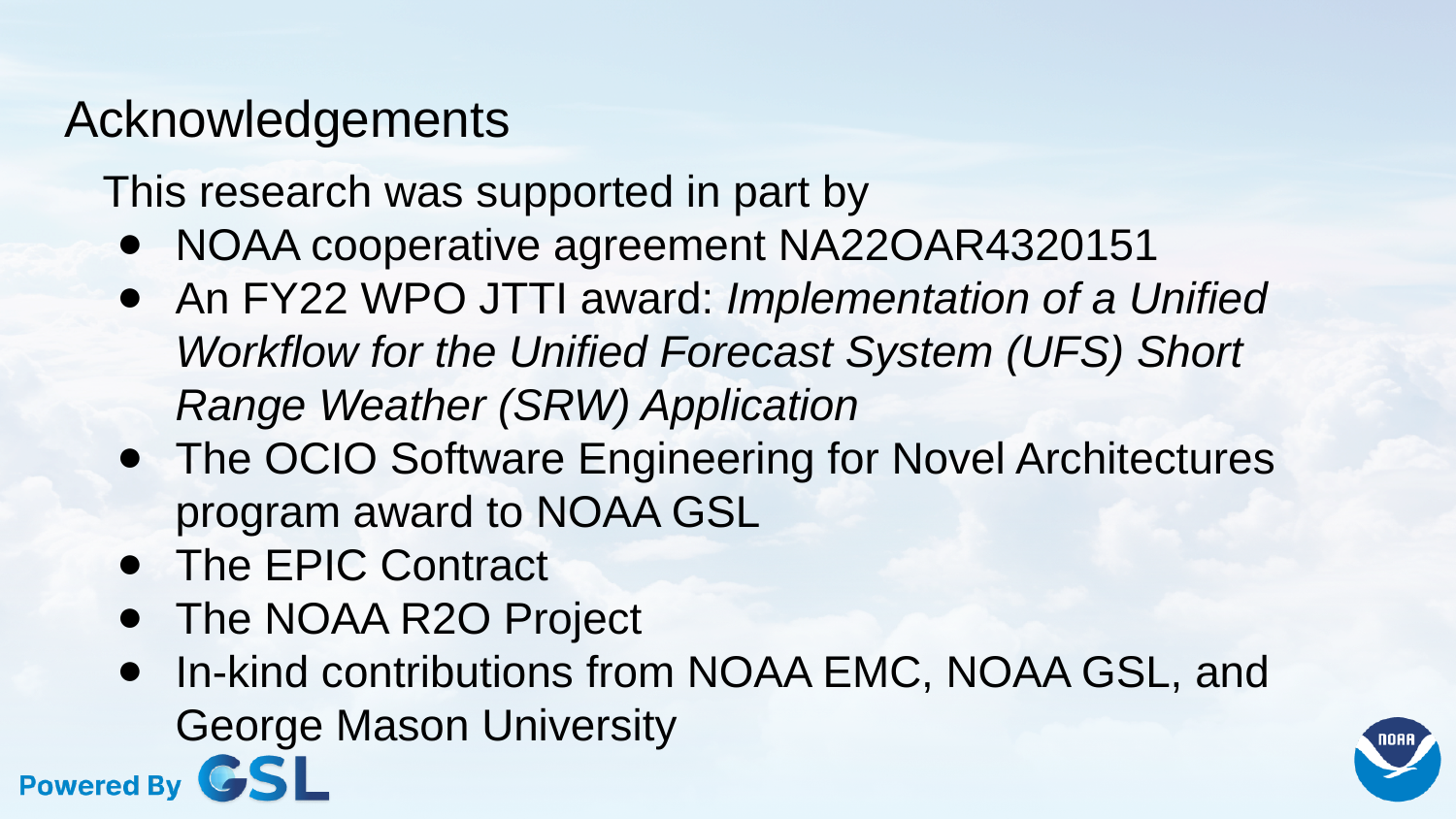

# Acknowledgements
This research was supported in part by
NOAA cooperative agreement NA22OAR4320151
An FY22 WPO JTTI award: Implementation of a Unified Workflow for the Unified Forecast System (UFS) Short Range Weather (SRW) Application
The OCIO Software Engineering for Novel Architectures program award to NOAA GSL
The EPIC Contract
The NOAA R2O Project
In-kind contributions from NOAA EMC, NOAA GSL, and George Mason University